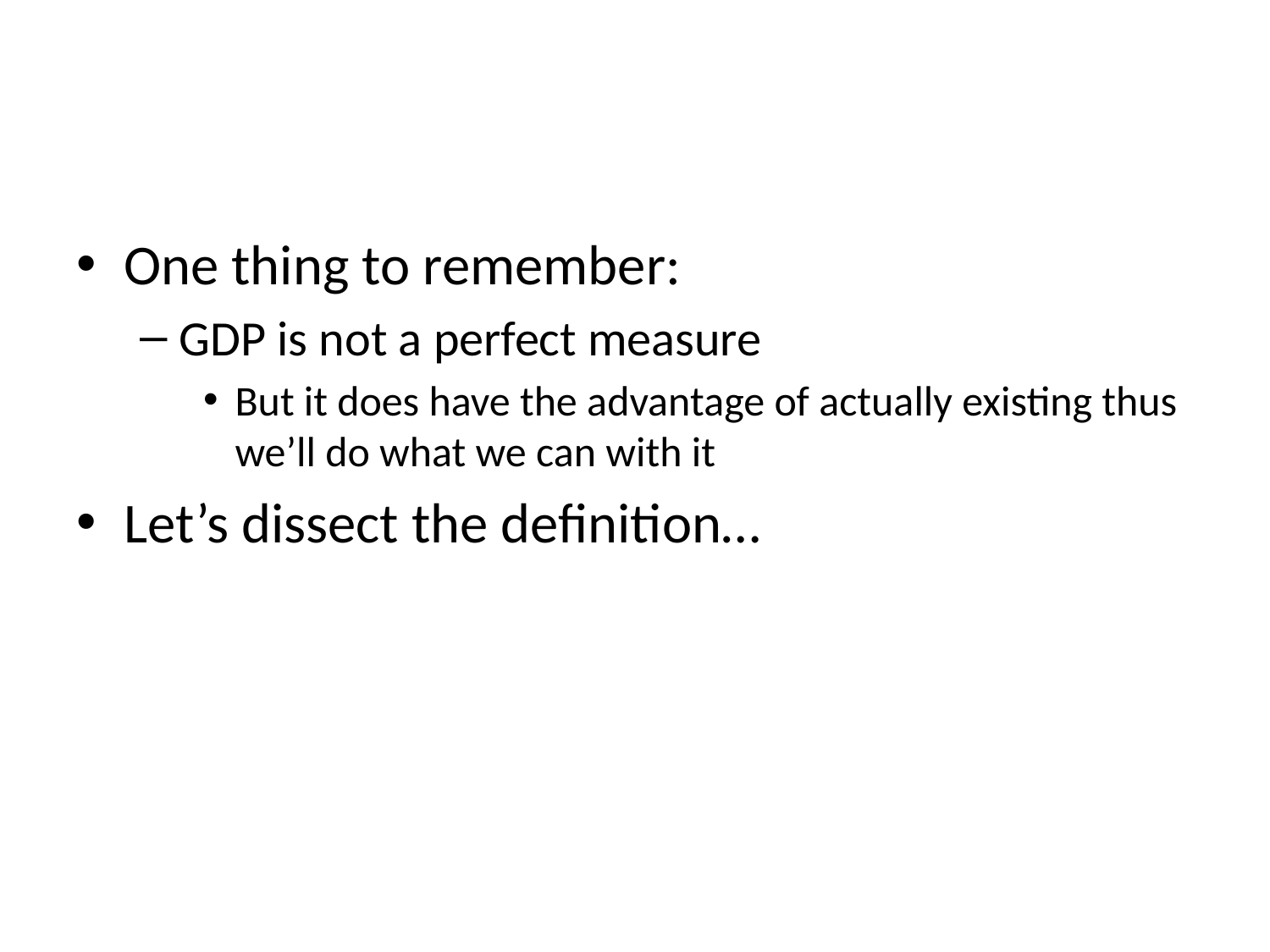

#
One thing to remember:
GDP is not a perfect measure
But it does have the advantage of actually existing thus we’ll do what we can with it
Let’s dissect the definition…